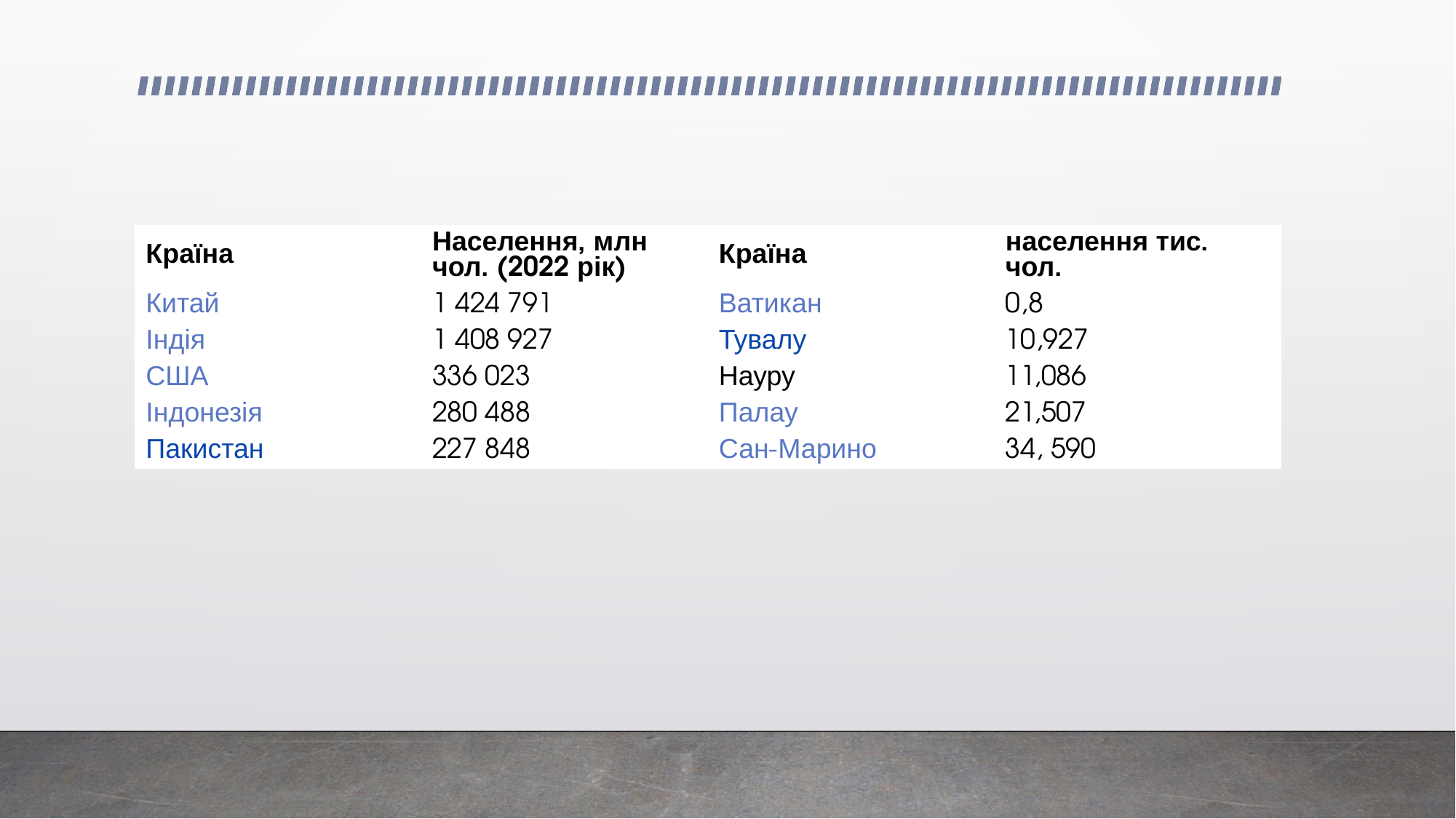

| Країна | Населення, млн чол. (2022 рік) | Країна | населення тис. чол. |
| --- | --- | --- | --- |
| Китай | 1 424 791 | Ватикан | 0,8 |
| Індія | 1 408 927 | Тувалу | 10,927 |
| США | 336 023 | Науру | 11,086 |
| Індонезія | 280 488 | Палау | 21,507 |
| Пакистан | 227 848 | Сан-Марино | 34, 590 |